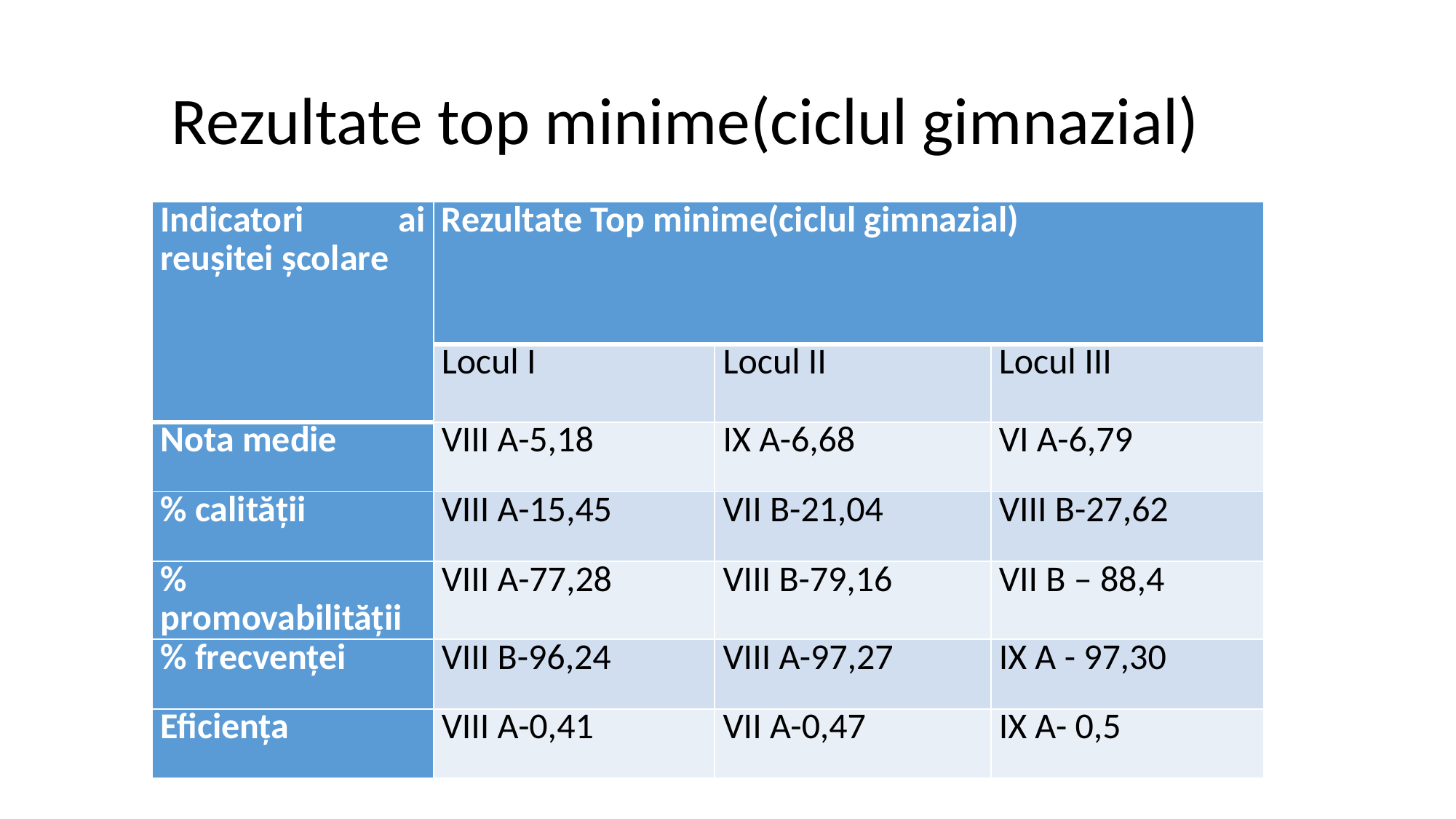

# Rezultate top minime(ciclul gimnazial)
| Indicatori ai reușitei școlare | Rezultate Top minime(ciclul gimnazial) |  |  |
| --- | --- | --- | --- |
|  | Locul I | Locul II | Locul III |
| Nota medie | VIII A-5,18 | IX A-6,68 | VI A-6,79 |
| % calității | VIII A-15,45 | VII B-21,04 | VIII B-27,62 |
| % promovabilității | VIII A-77,28 | VIII B-79,16 | VII B – 88,4 |
| % frecvenței | VIII B-96,24 | VIII A-97,27 | IX A - 97,30 |
| Eficiența | VIII A-0,41 | VII A-0,47 | IX A- 0,5 |